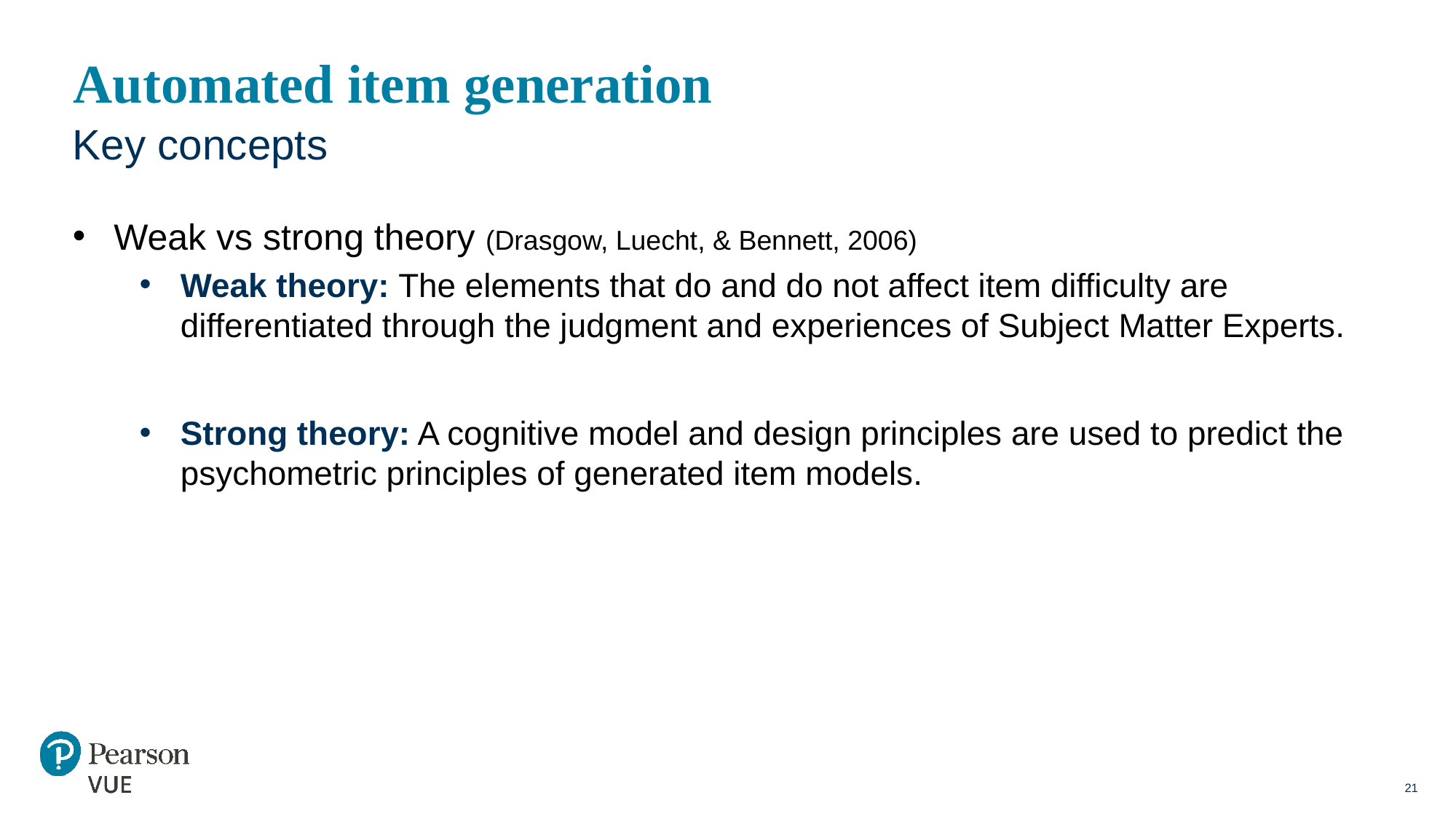

# Automated item generation
Key concepts
Weak vs strong theory (Drasgow, Luecht, & Bennett, 2006)
Weak theory: The elements that do and do not affect item difficulty are differentiated through the judgment and experiences of Subject Matter Experts.

Strong theory: A cognitive model and design principles are used to predict the psychometric principles of generated item models.
21